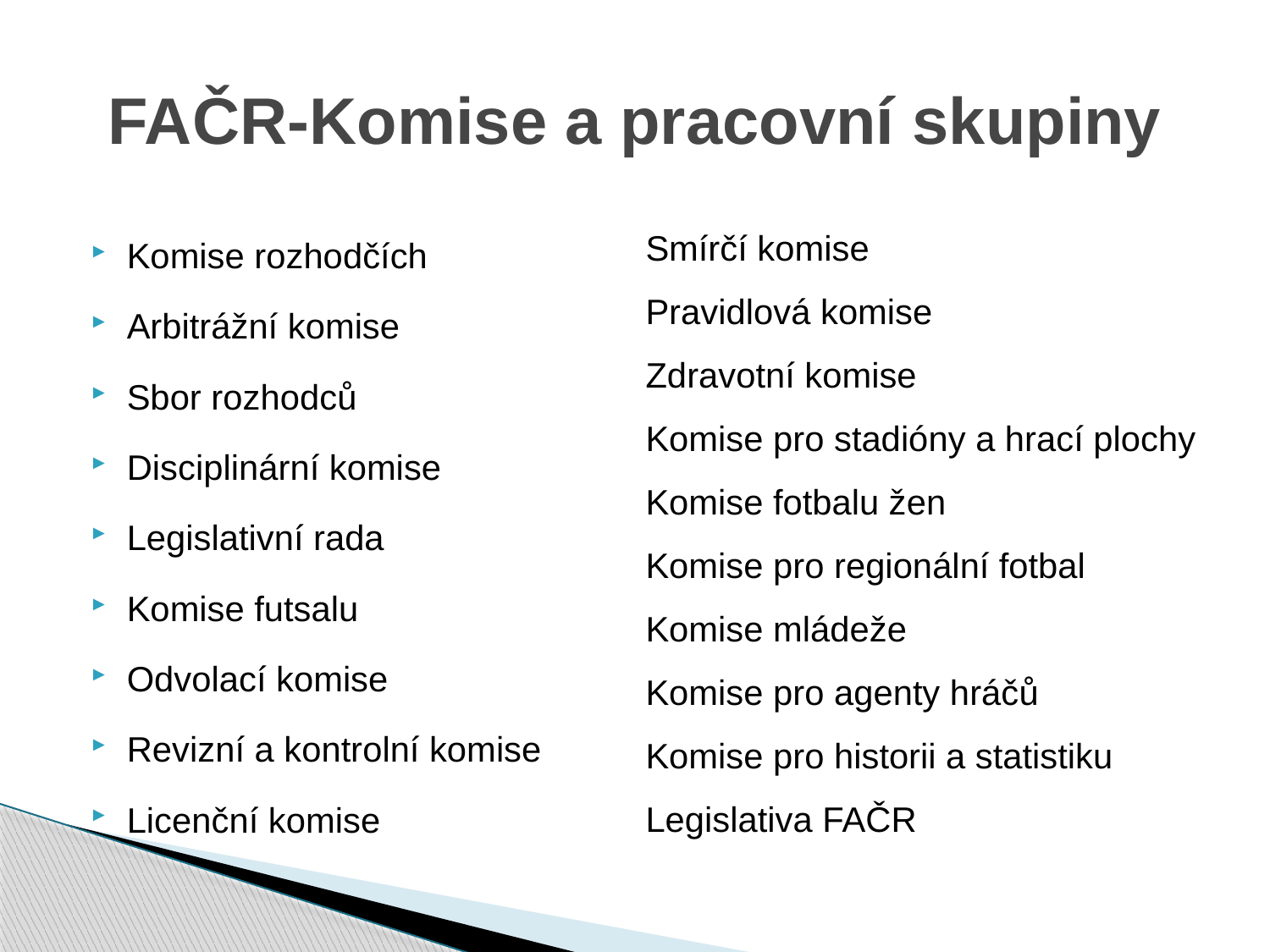

# FAČR-Komise a pracovní skupiny
Smírčí komise
Pravidlová komise
Zdravotní komise
Komise pro stadióny a hrací plochy
Komise fotbalu žen
Komise pro regionální fotbal
Komise mládeže
Komise pro agenty hráčů
Komise pro historii a statistiku
Legislativa FAČR
Komise rozhodčích
Arbitrážní komise
Sbor rozhodců
Disciplinární komise
Legislativní rada
Komise futsalu
Odvolací komise
Revizní a kontrolní komise
Licenční komise